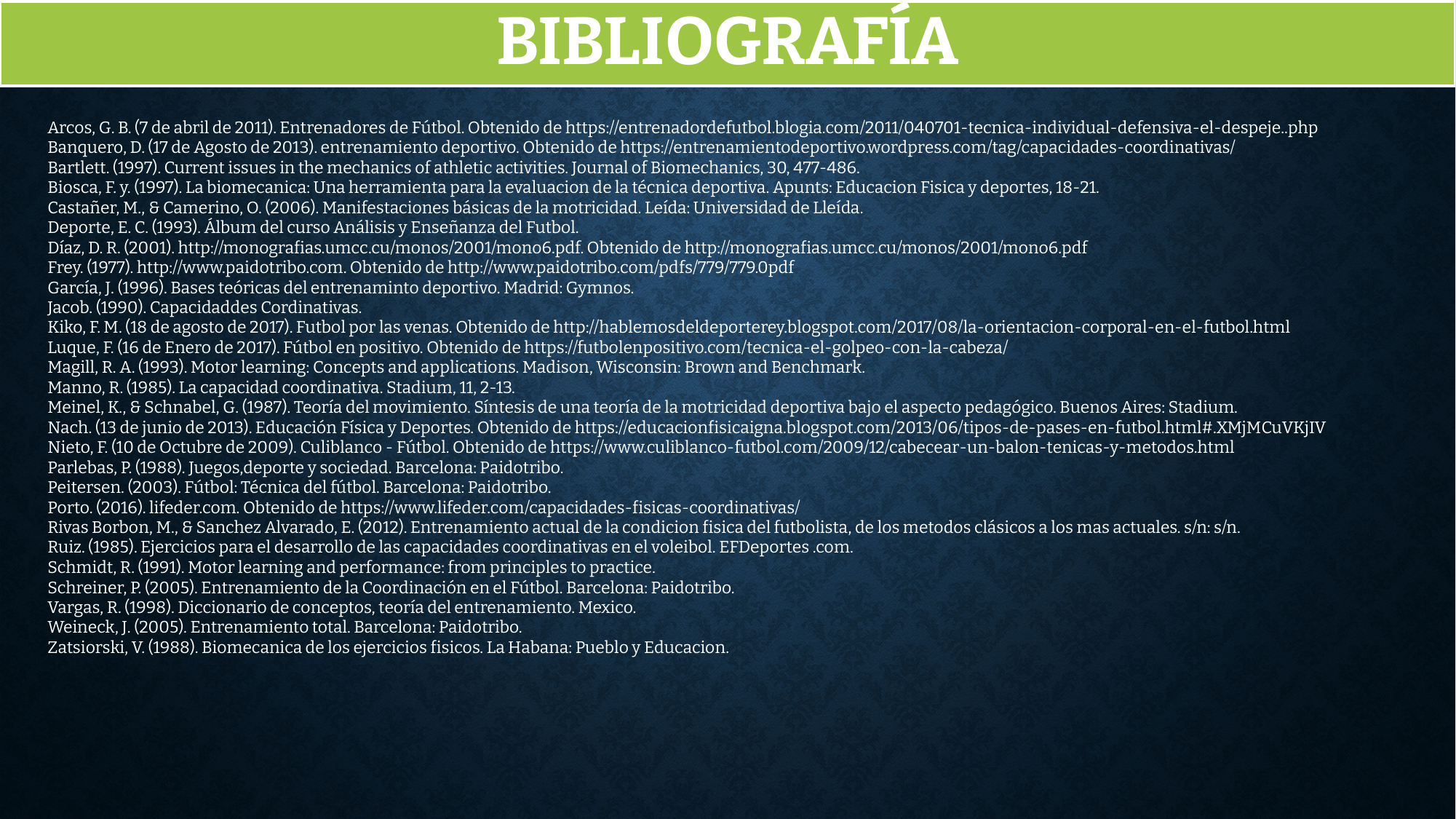

BIBLIOGRAFÍA
Arcos, G. B. (7 de abril de 2011). Entrenadores de Fútbol. Obtenido de https://entrenadordefutbol.blogia.com/2011/040701-tecnica-individual-defensiva-el-despeje..php
Banquero, D. (17 de Agosto de 2013). entrenamiento deportivo. Obtenido de https://entrenamientodeportivo.wordpress.com/tag/capacidades-coordinativas/
Bartlett. (1997). Current issues in the mechanics of athletic activities. Journal of Biomechanics, 30, 477-486.
Biosca, F. y. (1997). La biomecanica: Una herramienta para la evaluacion de la técnica deportiva. Apunts: Educacion Fisica y deportes, 18-21.
Castañer, M., & Camerino, O. (2006). Manifestaciones básicas de la motricidad. Leída: Universidad de Lleída.
Deporte, E. C. (1993). Álbum del curso Análisis y Enseñanza del Futbol.
Díaz, D. R. (2001). http://monografias.umcc.cu/monos/2001/mono6.pdf. Obtenido de http://monografias.umcc.cu/monos/2001/mono6.pdf
Frey. (1977). http://www.paidotribo.com. Obtenido de http://www.paidotribo.com/pdfs/779/779.0pdf
García, J. (1996). Bases teóricas del entrenaminto deportivo. Madrid: Gymnos.
Jacob. (1990). Capacidaddes Cordinativas.
Kiko, F. M. (18 de agosto de 2017). Futbol por las venas. Obtenido de http://hablemosdeldeporterey.blogspot.com/2017/08/la-orientacion-corporal-en-el-futbol.html
Luque, F. (16 de Enero de 2017). Fútbol en positivo. Obtenido de https://futbolenpositivo.com/tecnica-el-golpeo-con-la-cabeza/
Magill, R. A. (1993). Motor learning: Concepts and applications. Madison, Wisconsin: Brown and Benchmark.
Manno, R. (1985). La capacidad coordinativa. Stadium, 11, 2-13.
Meinel, K., & Schnabel, G. (1987). Teoría del movimiento. Síntesis de una teoría de la motricidad deportiva bajo el aspecto pedagógico. Buenos Aires: Stadium.
Nach. (13 de junio de 2013). Educación Física y Deportes. Obtenido de https://educacionfisicaigna.blogspot.com/2013/06/tipos-de-pases-en-futbol.html#.XMjMCuVKjIV
Nieto, F. (10 de Octubre de 2009). Culiblanco - Fútbol. Obtenido de https://www.culiblanco-futbol.com/2009/12/cabecear-un-balon-tenicas-y-metodos.html
Parlebas, P. (1988). Juegos,deporte y sociedad. Barcelona: Paidotribo.
Peitersen. (2003). Fútbol: Técnica del fútbol. Barcelona: Paidotribo.
Porto. (2016). lifeder.com. Obtenido de https://www.lifeder.com/capacidades-fisicas-coordinativas/
Rivas Borbon, M., & Sanchez Alvarado, E. (2012). Entrenamiento actual de la condicion fisica del futbolista, de los metodos clásicos a los mas actuales. s/n: s/n.
Ruiz. (1985). Ejercicios para el desarrollo de las capacidades coordinativas en el voleibol. EFDeportes .com.
Schmidt, R. (1991). Motor learning and performance: from principles to practice.
Schreiner, P. (2005). Entrenamiento de la Coordinación en el Fútbol. Barcelona: Paidotribo.
Vargas, R. (1998). Diccionario de conceptos, teoría del entrenamiento. Mexico.
Weineck, J. (2005). Entrenamiento total. Barcelona: Paidotribo.
Zatsiorski, V. (1988). Biomecanica de los ejercicios fisicos. La Habana: Pueblo y Educacion.